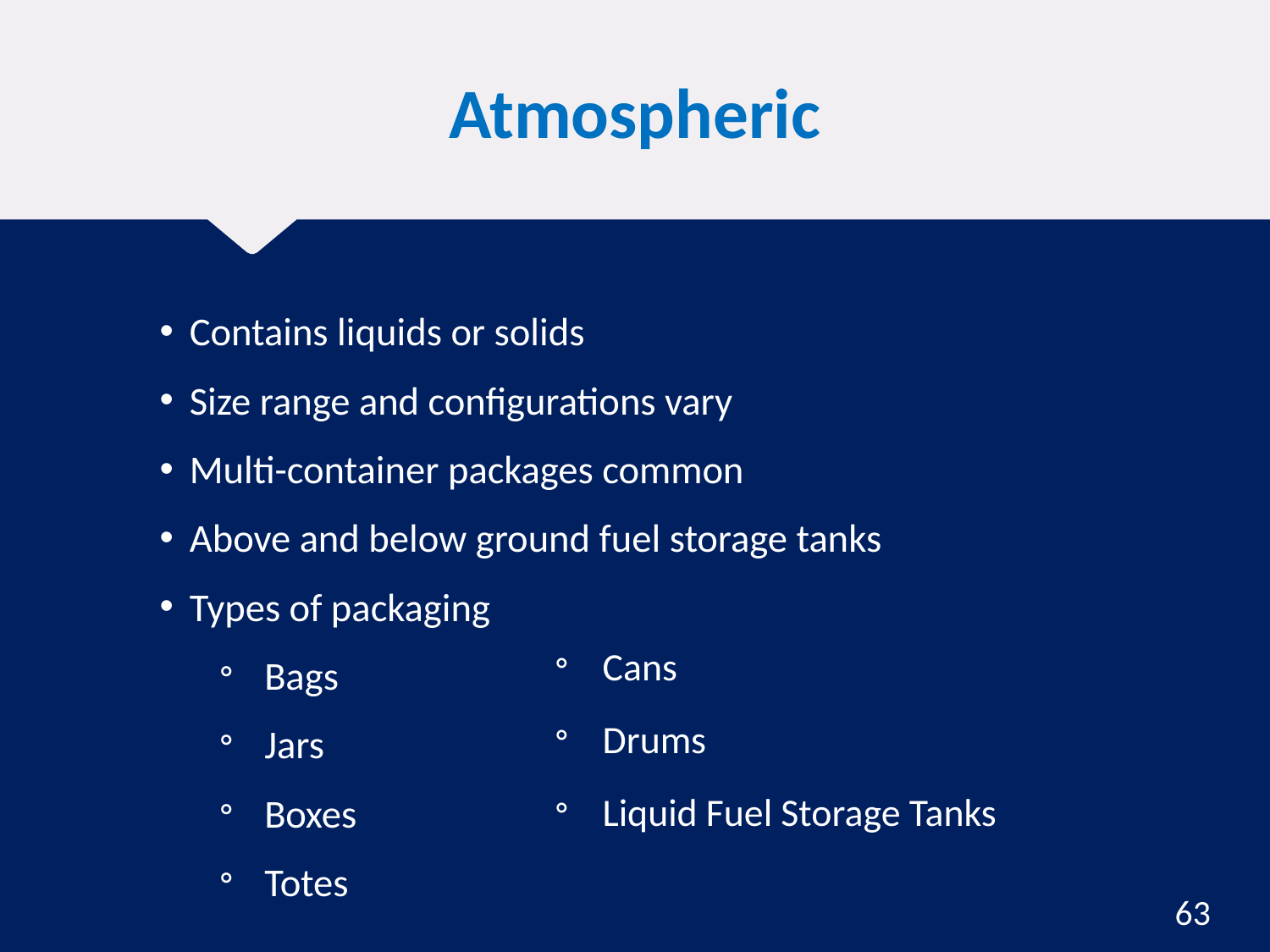

# Atmospheric
Contains liquids or solids
Size range and configurations vary
Multi-container packages common
Above and below ground fuel storage tanks
Types of packaging
Bags
Jars
Boxes
Totes
Cans
Drums
Liquid Fuel Storage Tanks

63